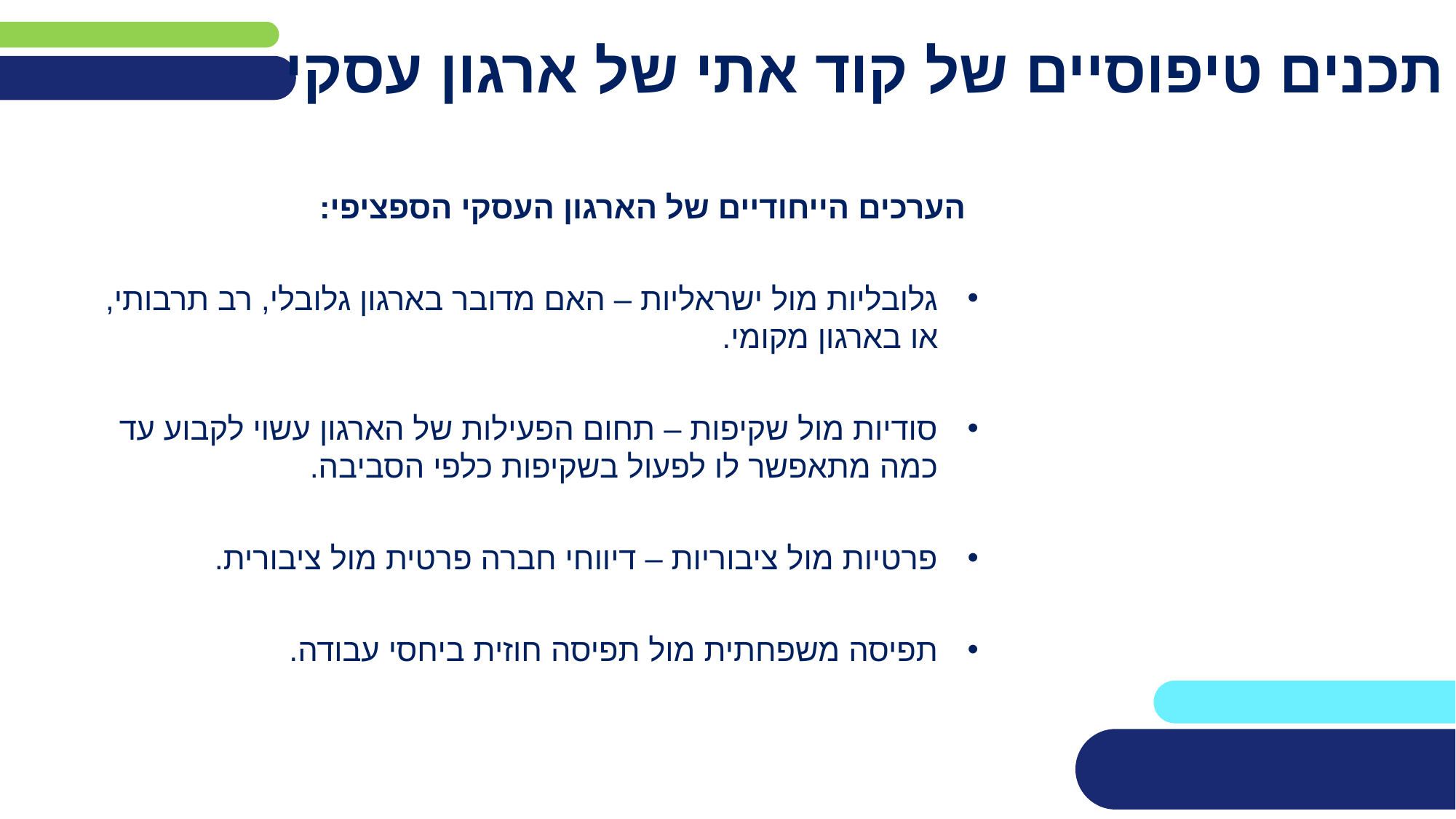

# תכנים טיפוסיים של קוד אתי של ארגון עסקי
הערכים הייחודיים של הארגון העסקי הספציפי:

גלובליות מול ישראליות – האם מדובר בארגון גלובלי, רב תרבותי, או בארגון מקומי.

סודיות מול שקיפות – תחום הפעילות של הארגון עשוי לקבוע עד כמה מתאפשר לו לפעול בשקיפות כלפי הסביבה.

פרטיות מול ציבוריות – דיווחי חברה פרטית מול ציבורית.

תפיסה משפחתית מול תפיסה חוזית ביחסי עבודה.